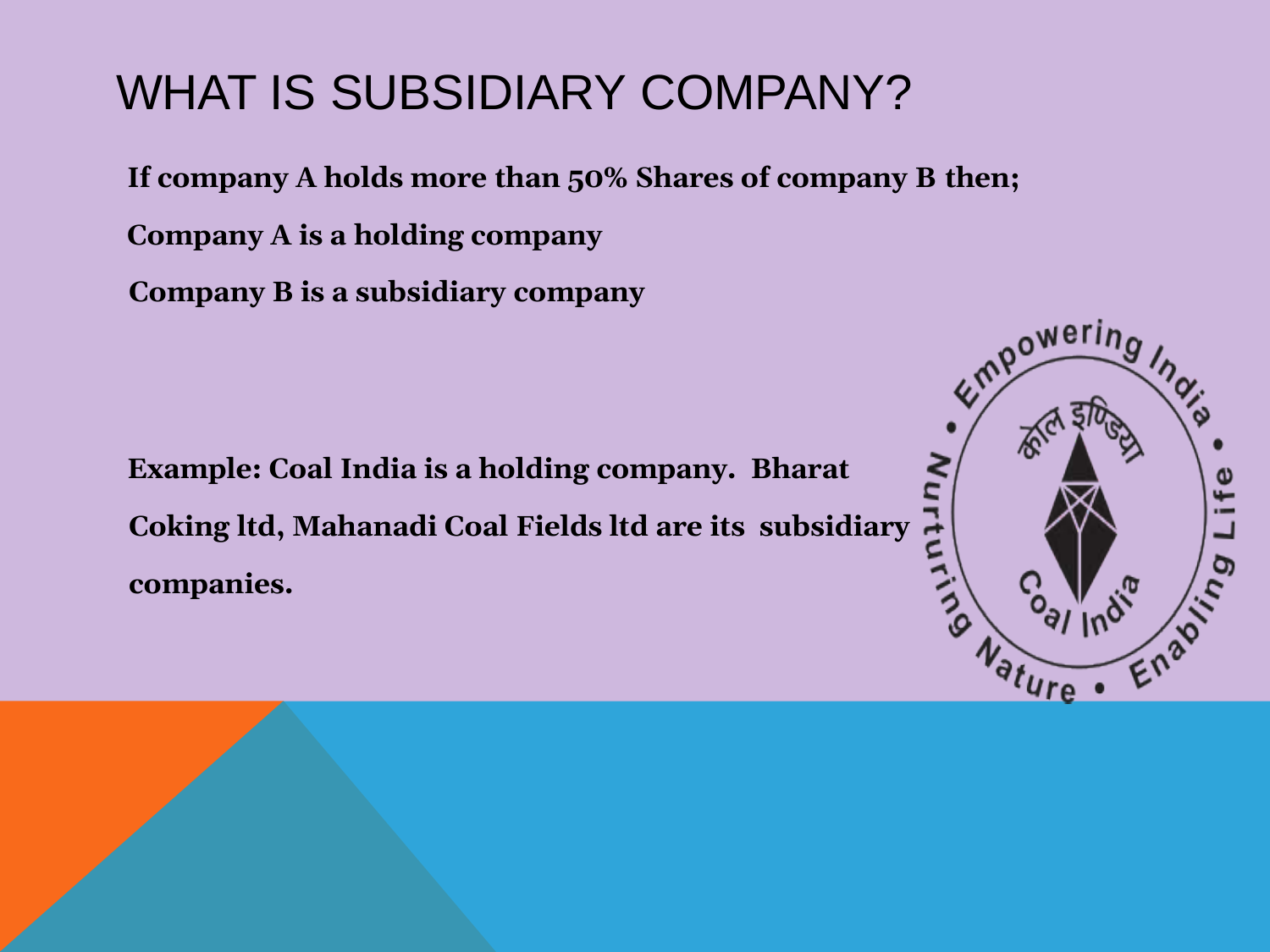

# What is subsidiary company?
If company A holds more than 50% Shares of company B then;
Company A is a holding company  Company B is a subsidiary company

Example: Coal India is a holding company.  Bharat Coking ltd, Mahanadi Coal Fields ltd are its  subsidiary companies.